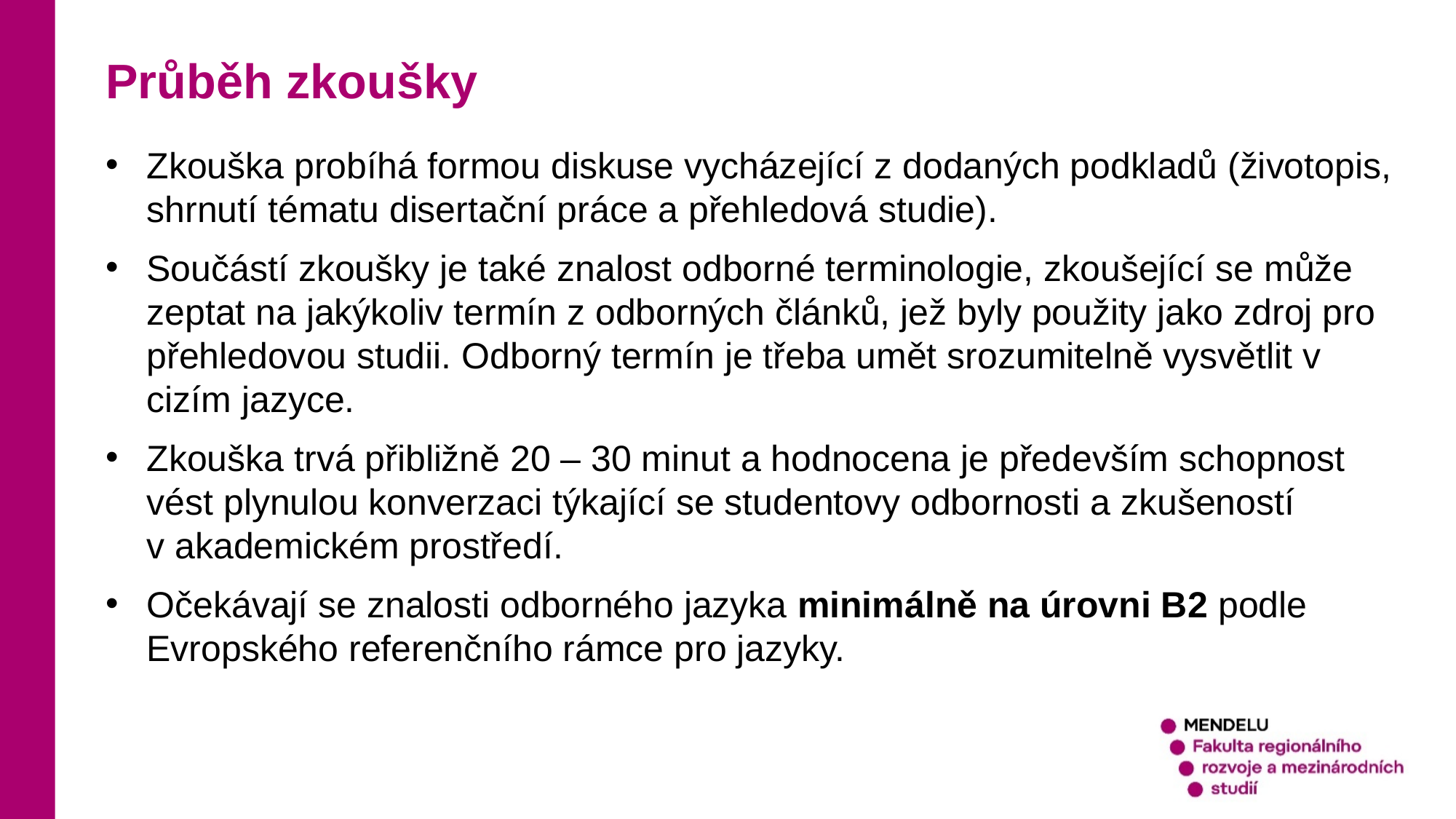

Průběh zkoušky

Zkouška probíhá formou diskuse vycházející z dodaných podkladů (životopis, shrnutí tématu disertační práce a přehledová studie).
Součástí zkoušky je také znalost odborné terminologie, zkoušející se může zeptat na jakýkoliv termín z odborných článků, jež byly použity jako zdroj pro přehledovou studii. Odborný termín je třeba umět srozumitelně vysvětlit v cizím jazyce.
Zkouška trvá přibližně 20 – 30 minut a hodnocena je především schopnost vést plynulou konverzaci týkající se studentovy odbornosti a zkušeností v akademickém prostředí.
Očekávají se znalosti odborného jazyka minimálně na úrovni B2 podle Evropského referenčního rámce pro jazyky.